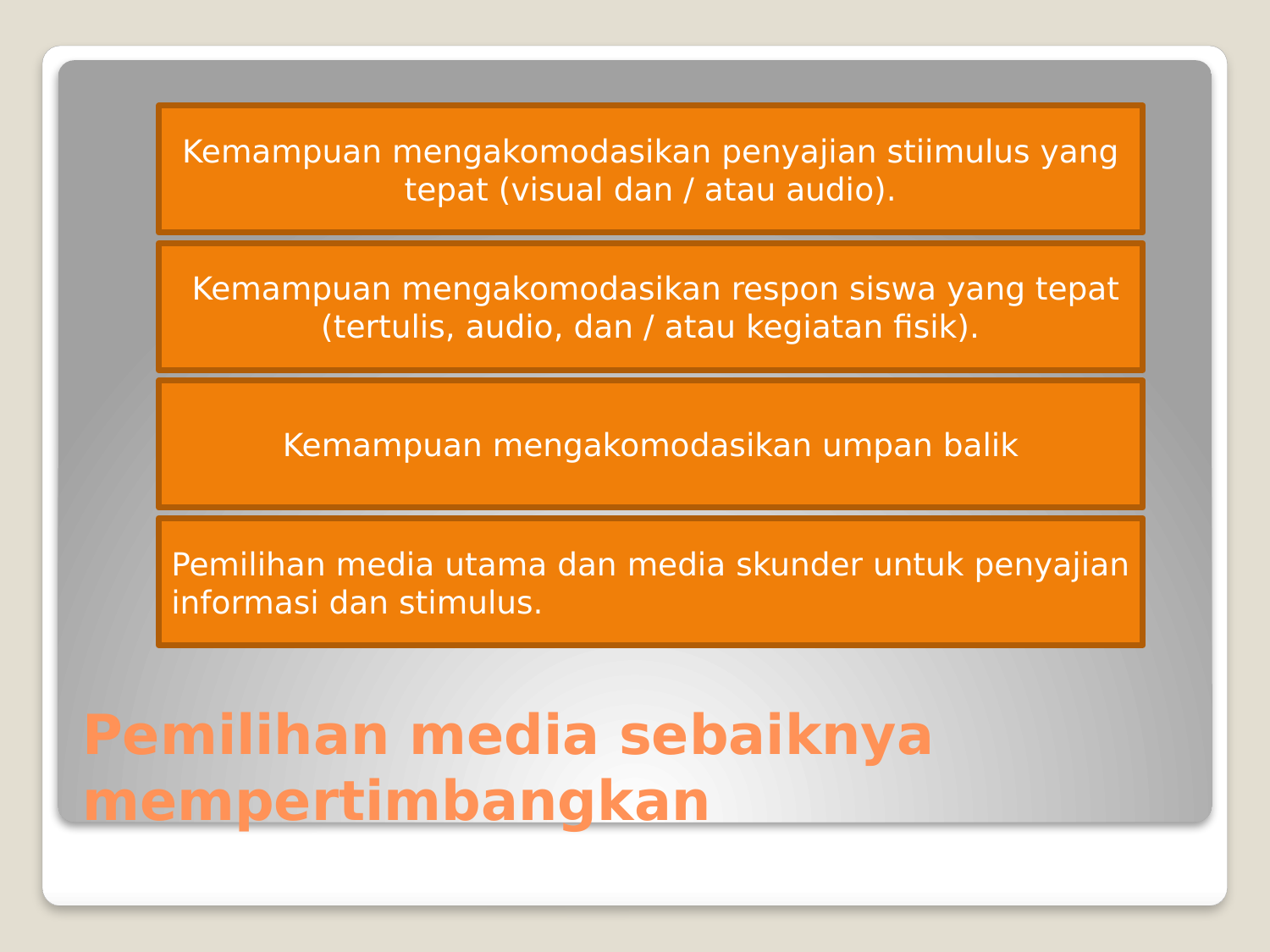

Kemampuan mengakomodasikan penyajian stiimulus yang tepat (visual dan / atau audio).
 Kemampuan mengakomodasikan respon siswa yang tepat (tertulis, audio, dan / atau kegiatan fisik).
Kemampuan mengakomodasikan umpan balik
Pemilihan media utama dan media skunder untuk penyajian informasi dan stimulus.
# Pemilihan media sebaiknya mempertimbangkan